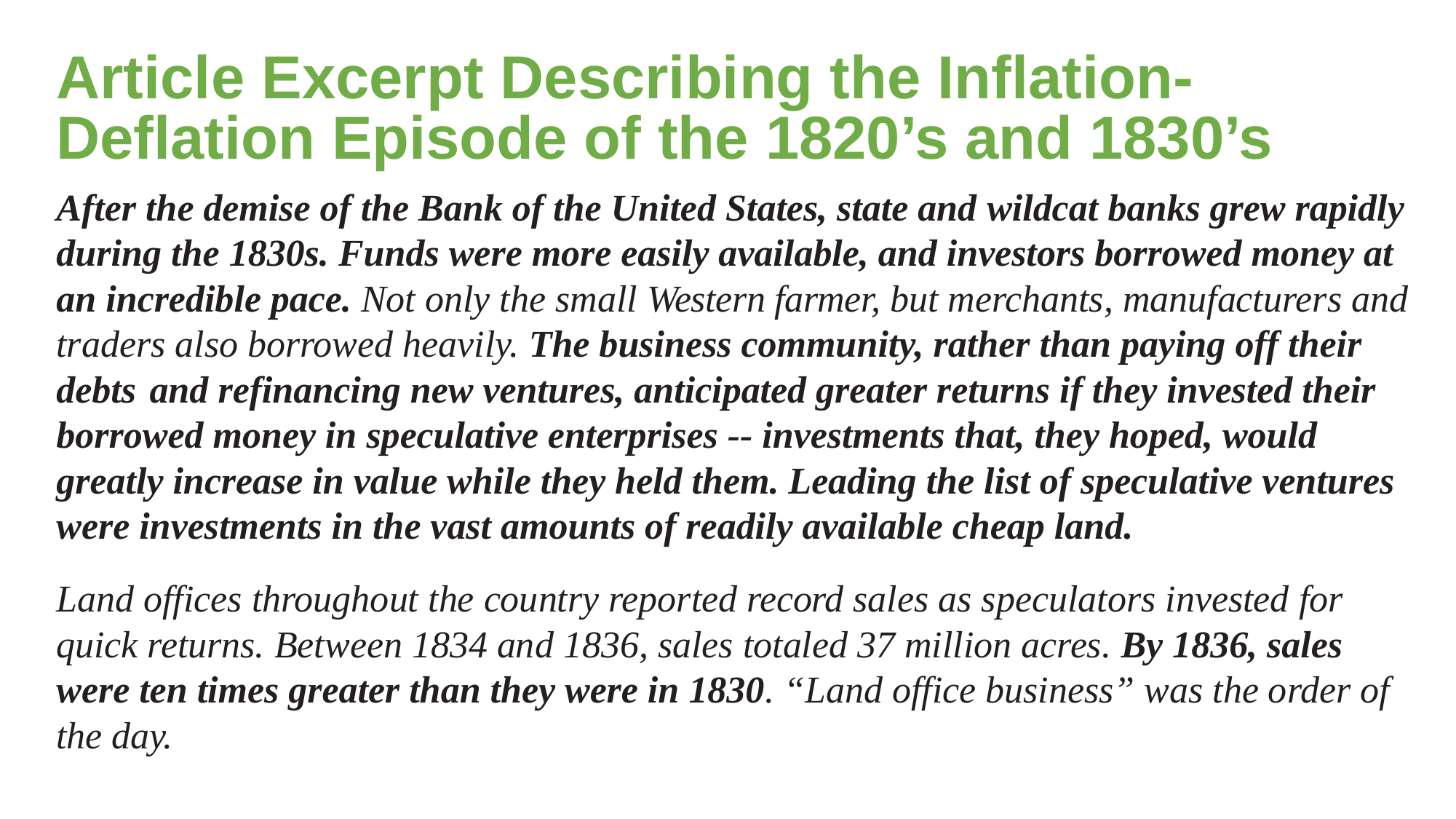

# Article Excerpt Describing the Inflation-Deflation Episode of the 1820’s and 1830’s
After the demise of the Bank of the United States, state and wildcat banks grew rapidly during the 1830s. Funds were more easily available, and investors borrowed money at an incredible pace. Not only the small Western farmer, but merchants, manufacturers and traders also borrowed heavily. The business community, rather than paying off their debts and refinancing new ventures, anticipated greater returns if they invested their borrowed money in speculative enterprises -- investments that, they hoped, would greatly increase in value while they held them. Leading the list of speculative ventures were investments in the vast amounts of readily available cheap land.
Land offices throughout the country reported record sales as speculators invested for quick returns. Between 1834 and 1836, sales totaled 37 million acres. By 1836, sales were ten times greater than they were in 1830. “Land office business” was the order of the day.